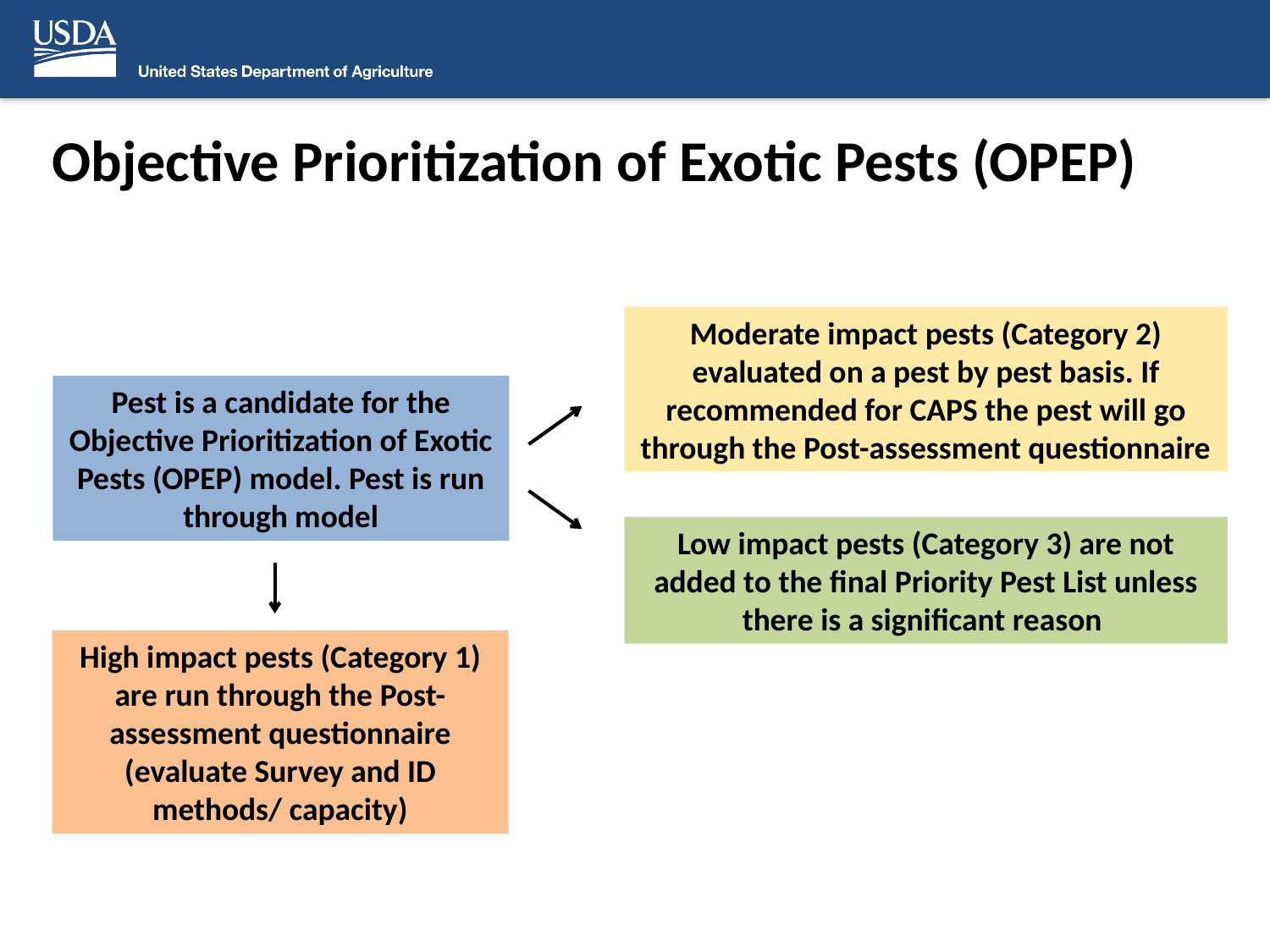

Objective Prioritization of Exotic Pests (OPEP)
Moderate impact pests (Category 2) evaluated on a pest by pest basis. If recommended for CAPS the pest will go through the Post-assessment questionnaire
Pest is a candidate for the Objective Prioritization of Exotic Pests (OPEP) model. Pest is run through model
Low impact pests (Category 3) are not added to the final Priority Pest List unless there is a significant reason
High impact pests (Category 1) are run through the Post-assessment questionnaire (evaluate Survey and ID methods/ capacity)